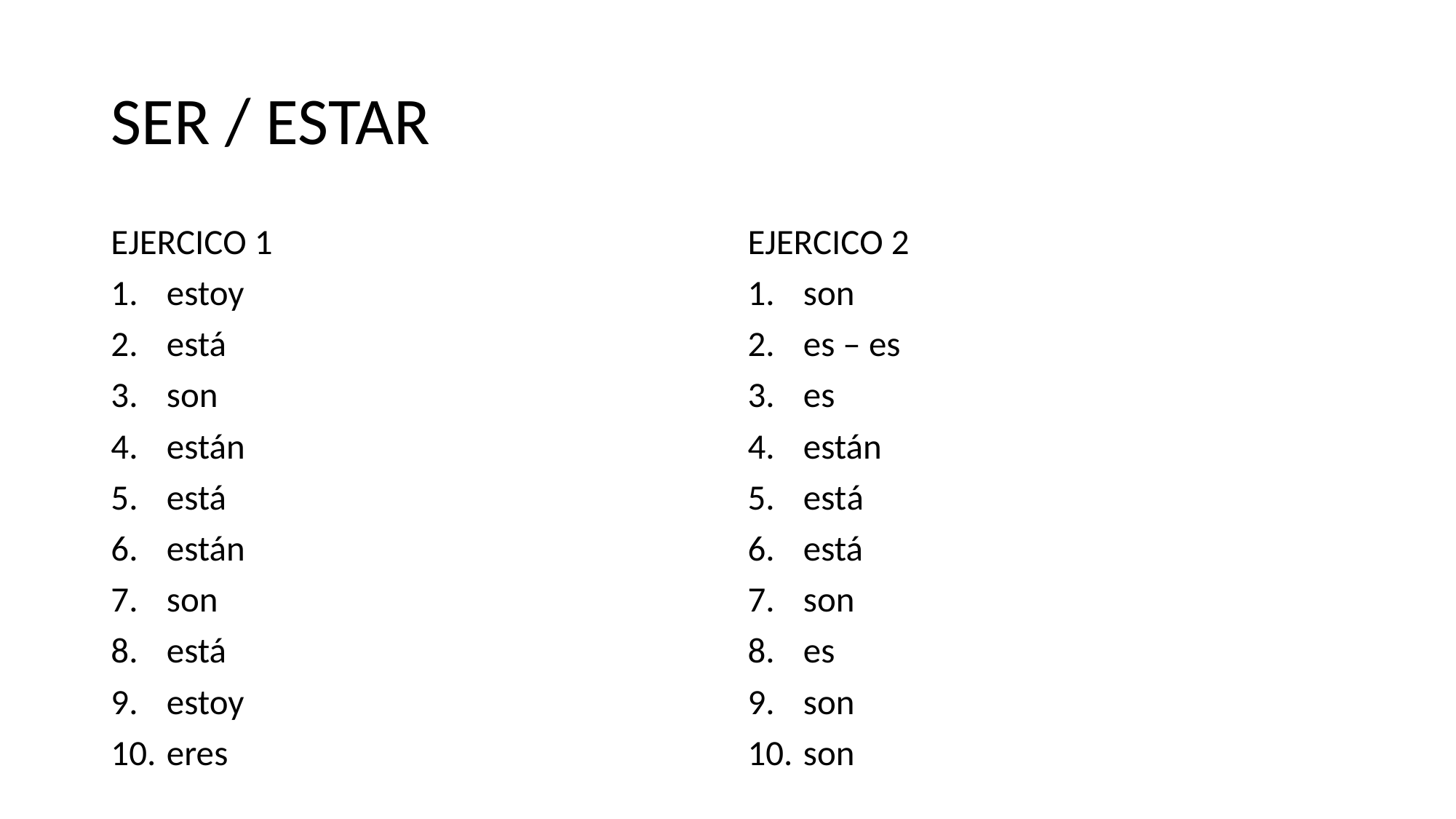

# SER / ESTAR
EJERCICO 1
estoy
está
son
están
está
están
son
está
estoy
eres
EJERCICO 2
son
es – es
es
están
está
está
son
es
son
son